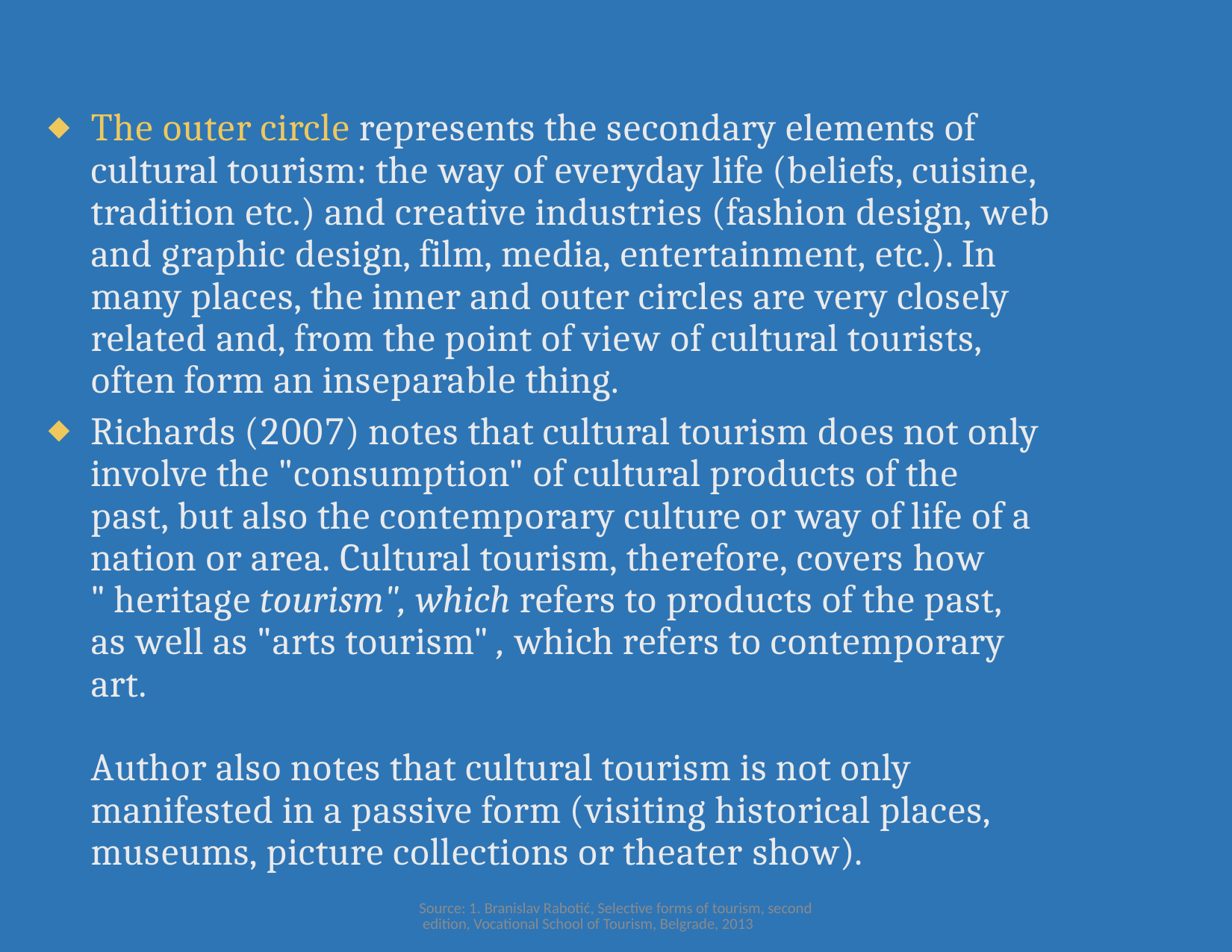

The outer circle represents the secondary elements of cultural tourism: the way of everyday life (beliefs, cuisine, tradition etc.) and creative industries (fashion design, web and graphic design, film, media, entertainment, etc.). In many places, the inner and outer circles are very closely related and, from the point of view of cultural tourists, often form an inseparable thing.
Richards (2007) notes that cultural tourism does not only involve the "consumption" of cultural products of the past, but also the contemporary culture or way of life of a nation or area. Cultural tourism, therefore, covers how
" heritage tourism", which refers to products of the past, as well as "arts tourism" , which refers to contemporary art.

Author also notes that cultural tourism is not only manifested in a passive form (visiting historical places, museums, picture collections or theater show).
Source: 1. Branislav Rabotić, Selective forms of tourism, second edition, Vocational School of Tourism, Belgrade, 2013